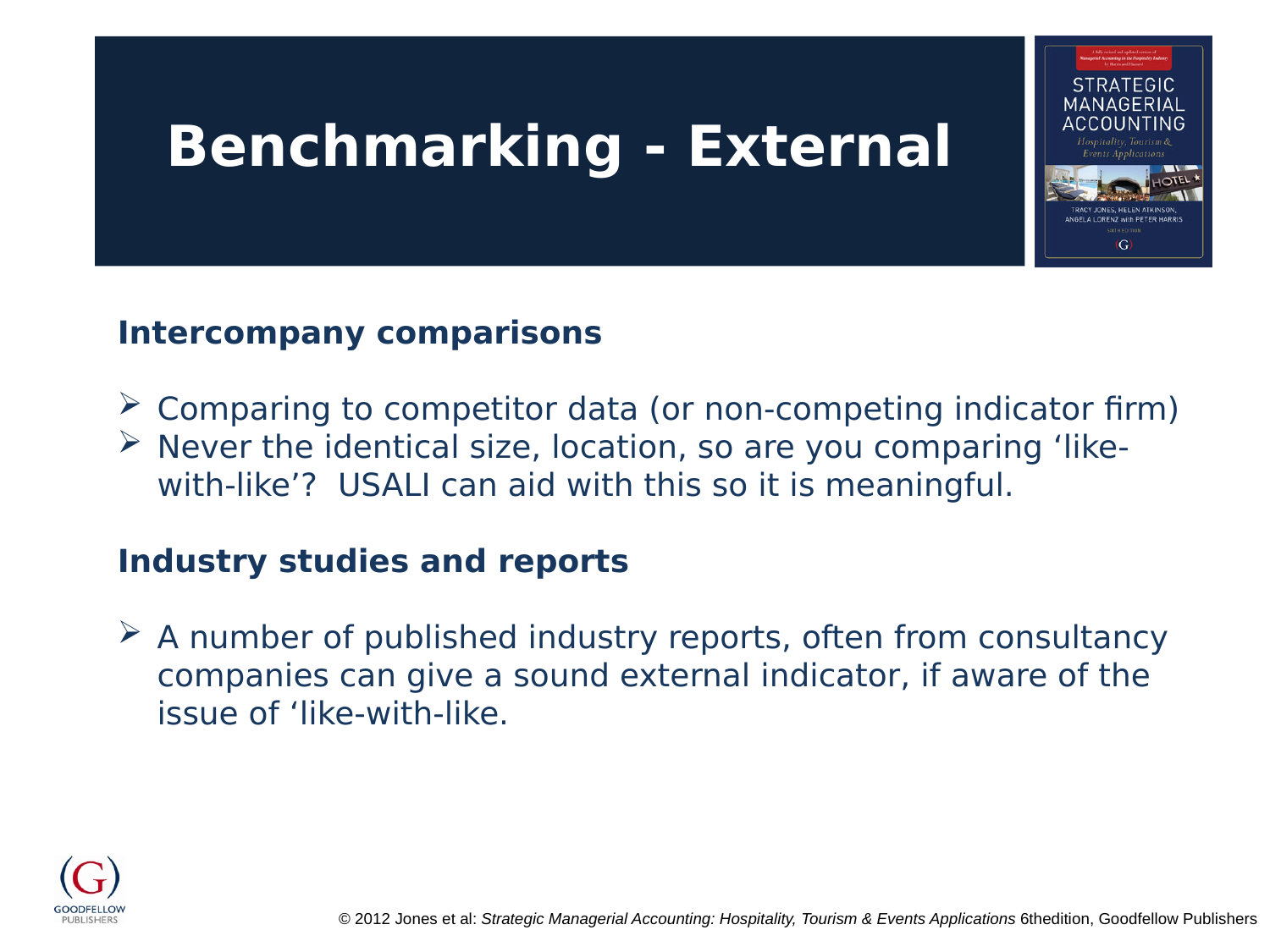

# Benchmarking - External

Intercompany comparisons

Comparing to competitor data (or non-competing indicator firm)
Never the identical size, location, so are you comparing ‘like-with-like’?  USALI can aid with this so it is meaningful.

Industry studies and reports

A number of published industry reports, often from consultancy companies can give a sound external indicator, if aware of the issue of ‘like-with-like.